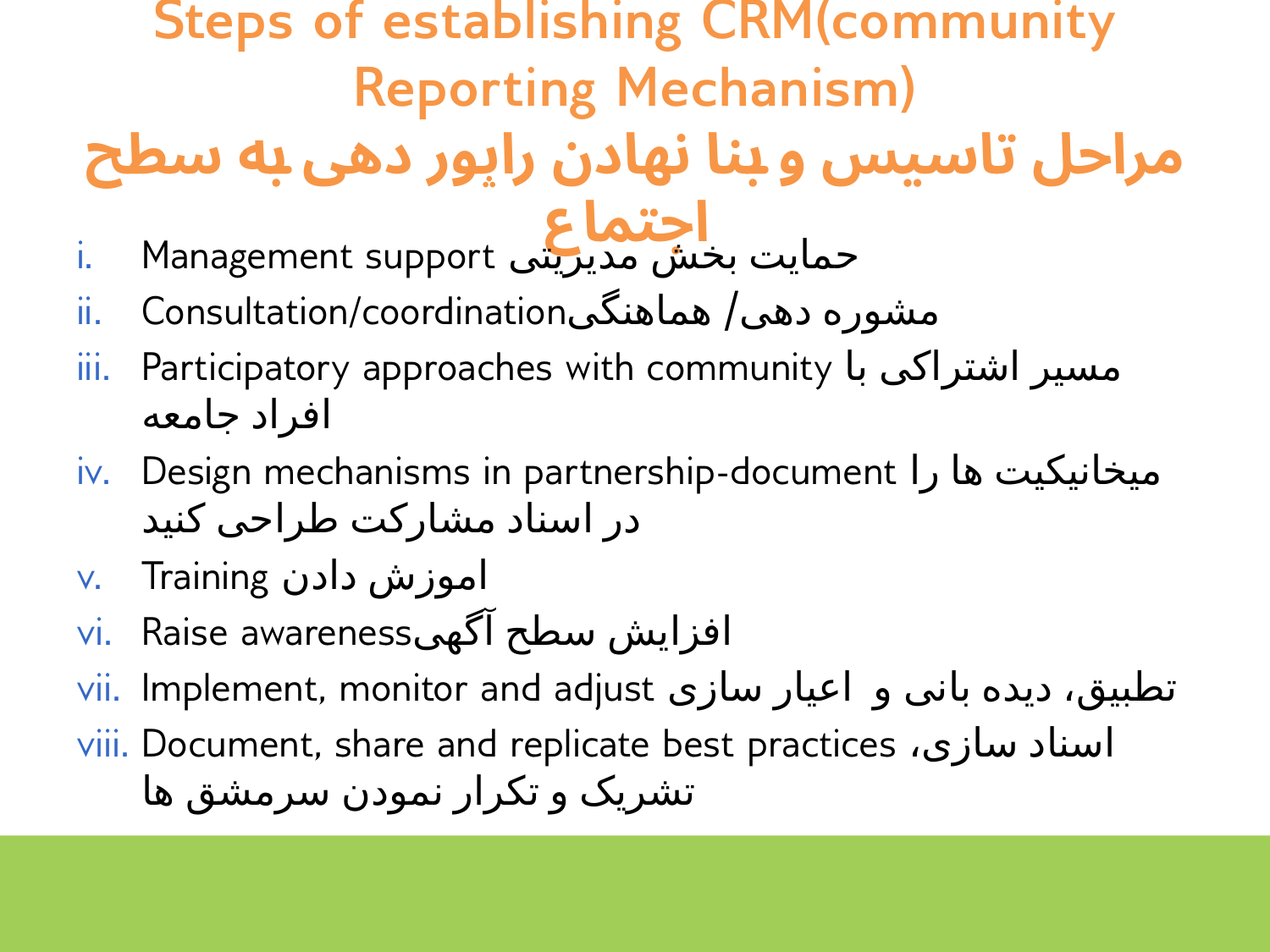

# Steps of establishing CRM(community Reporting Mechanism) مراحل تاسیس و بنا نهادن راپور دهی به سطح اجتماع
Management support حمایت بخش مدیریتی
Consultation/coordinationمشوره دهی/ هماهنگی
Participatory approaches with community مسیر اشتراکی با افراد جامعه
Design mechanisms in partnership-document میخانیکیت ها را در اسناد مشارکت طراحی کنید
Training اموزش دادن
Raise awarenessافزایش سطح آگهی
Implement, monitor and adjust تطبیق، دیده بانی و  اعیار سازی
Document, share and replicate best practices اسناد سازی، تشریک و تکرار نمودن سرمشق ها